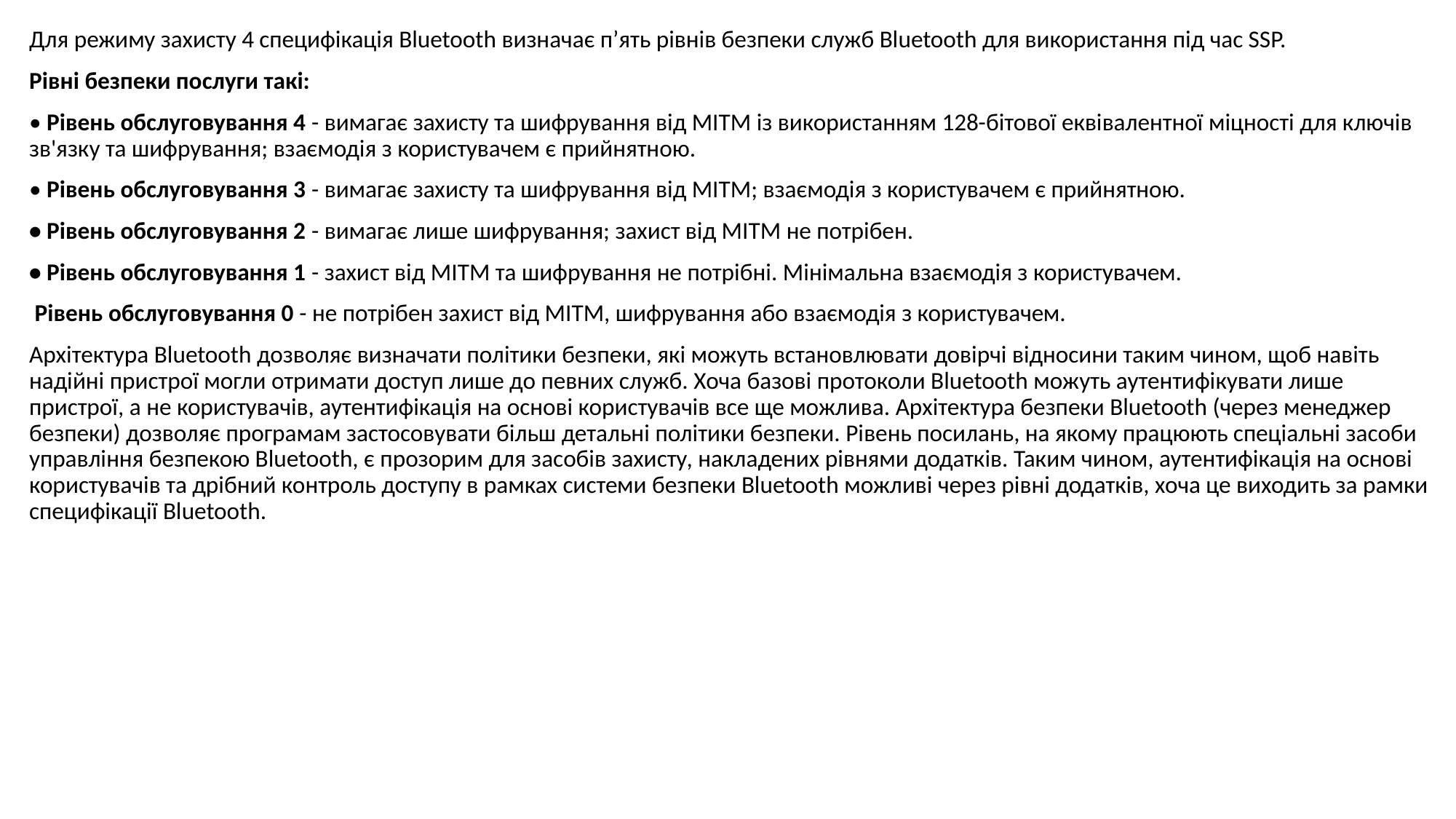

Для режиму захисту 4 специфікація Bluetooth визначає п’ять рівнів безпеки служб Bluetooth для використання під час SSP.
Рівні безпеки послуги такі:
• Рівень обслуговування 4 - вимагає захисту та шифрування від MITM із використанням 128-бітової еквівалентної міцності для ключів зв'язку та шифрування; взаємодія з користувачем є прийнятною.
• Рівень обслуговування 3 - вимагає захисту та шифрування від MITM; взаємодія з користувачем є прийнятною.
• Рівень обслуговування 2 - вимагає лише шифрування; захист від MITM не потрібен.
• Рівень обслуговування 1 - захист від MITM та шифрування не потрібні. Мінімальна взаємодія з користувачем.
 Рівень обслуговування 0 - не потрібен захист від MITM, шифрування або взаємодія з користувачем.
Архітектура Bluetooth дозволяє визначати політики безпеки, які можуть встановлювати довірчі відносини таким чином, щоб навіть надійні пристрої могли отримати доступ лише до певних служб. Хоча базові протоколи Bluetooth можуть аутентифікувати лише пристрої, а не користувачів, аутентифікація на основі користувачів все ще можлива. Архітектура безпеки Bluetooth (через менеджер безпеки) дозволяє програмам застосовувати більш детальні політики безпеки. Рівень посилань, на якому працюють спеціальні засоби управління безпекою Bluetooth, є прозорим для засобів захисту, накладених рівнями додатків. Таким чином, аутентифікація на основі користувачів та дрібний контроль доступу в рамках системи безпеки Bluetooth можливі через рівні додатків, хоча це виходить за рамки специфікації Bluetooth.